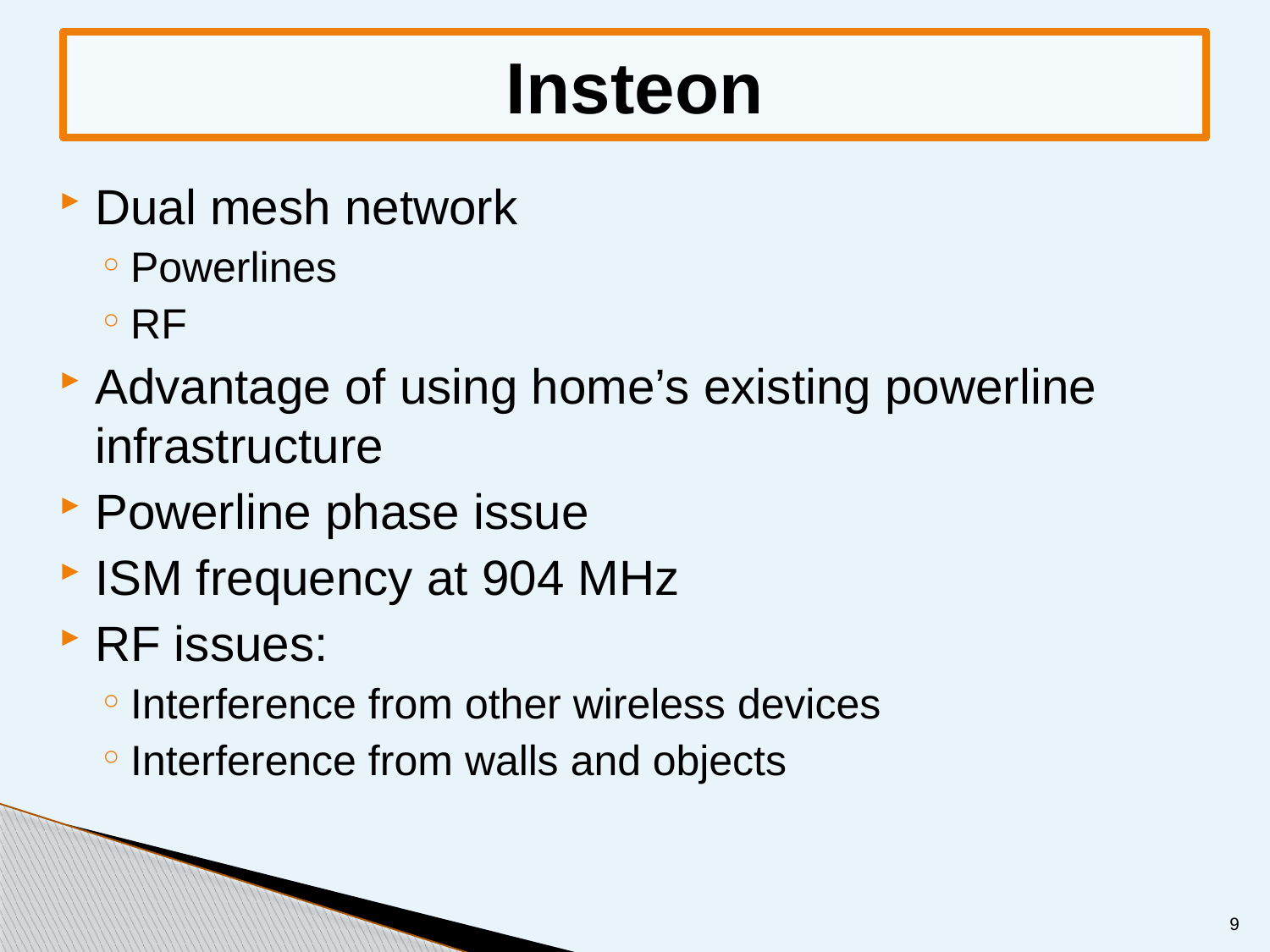

Insteon
Dual mesh network
Powerlines
RF
Advantage of using home’s existing powerline infrastructure
Powerline phase issue
ISM frequency at 904 MHz
RF issues:
Interference from other wireless devices
Interference from walls and objects

9